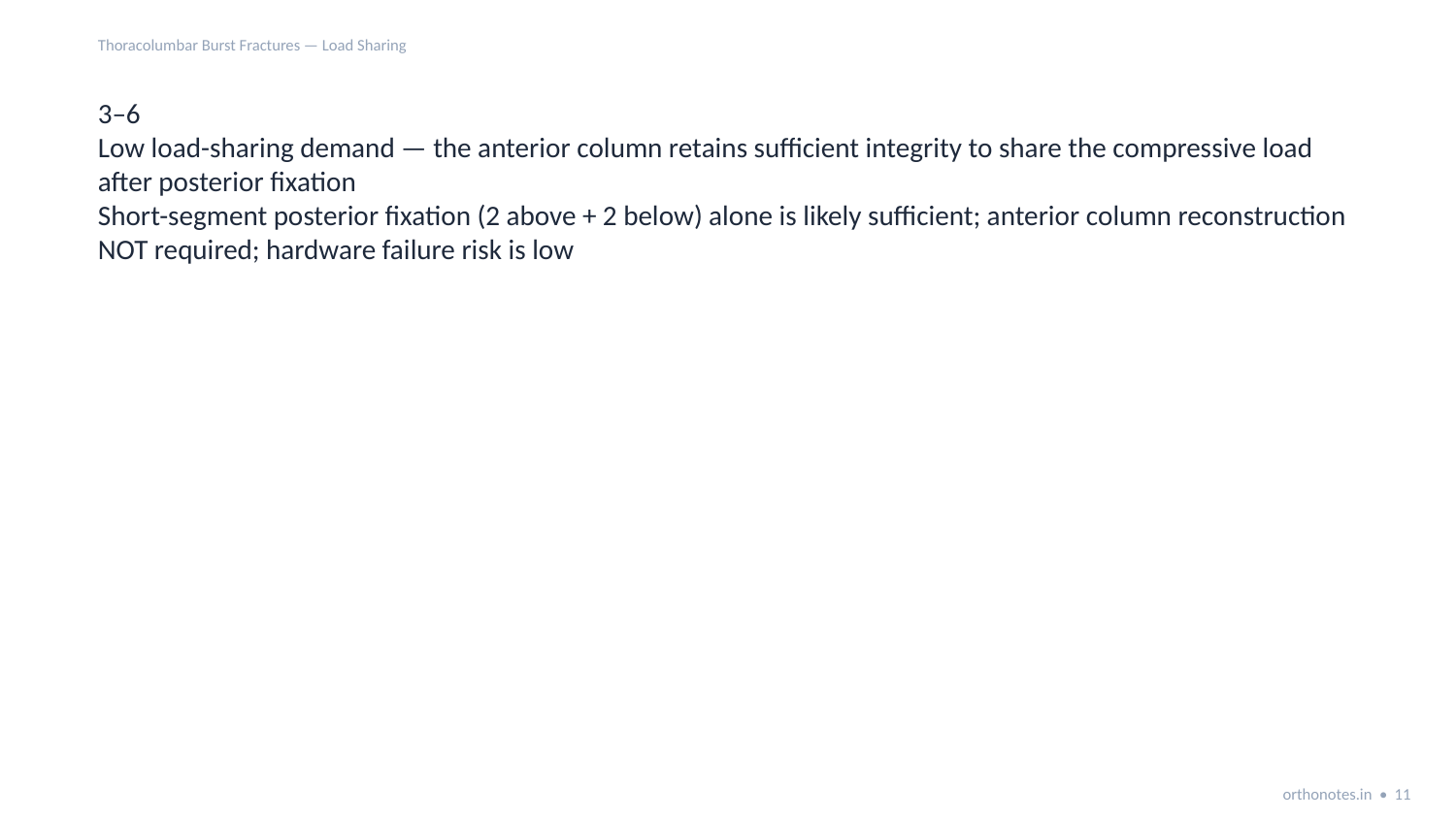

Thoracolumbar Burst Fractures — Load Sharing
3–6
Low load-sharing demand — the anterior column retains sufficient integrity to share the compressive load after posterior fixation
Short-segment posterior fixation (2 above + 2 below) alone is likely sufficient; anterior column reconstruction NOT required; hardware failure risk is low
orthonotes.in  •  11